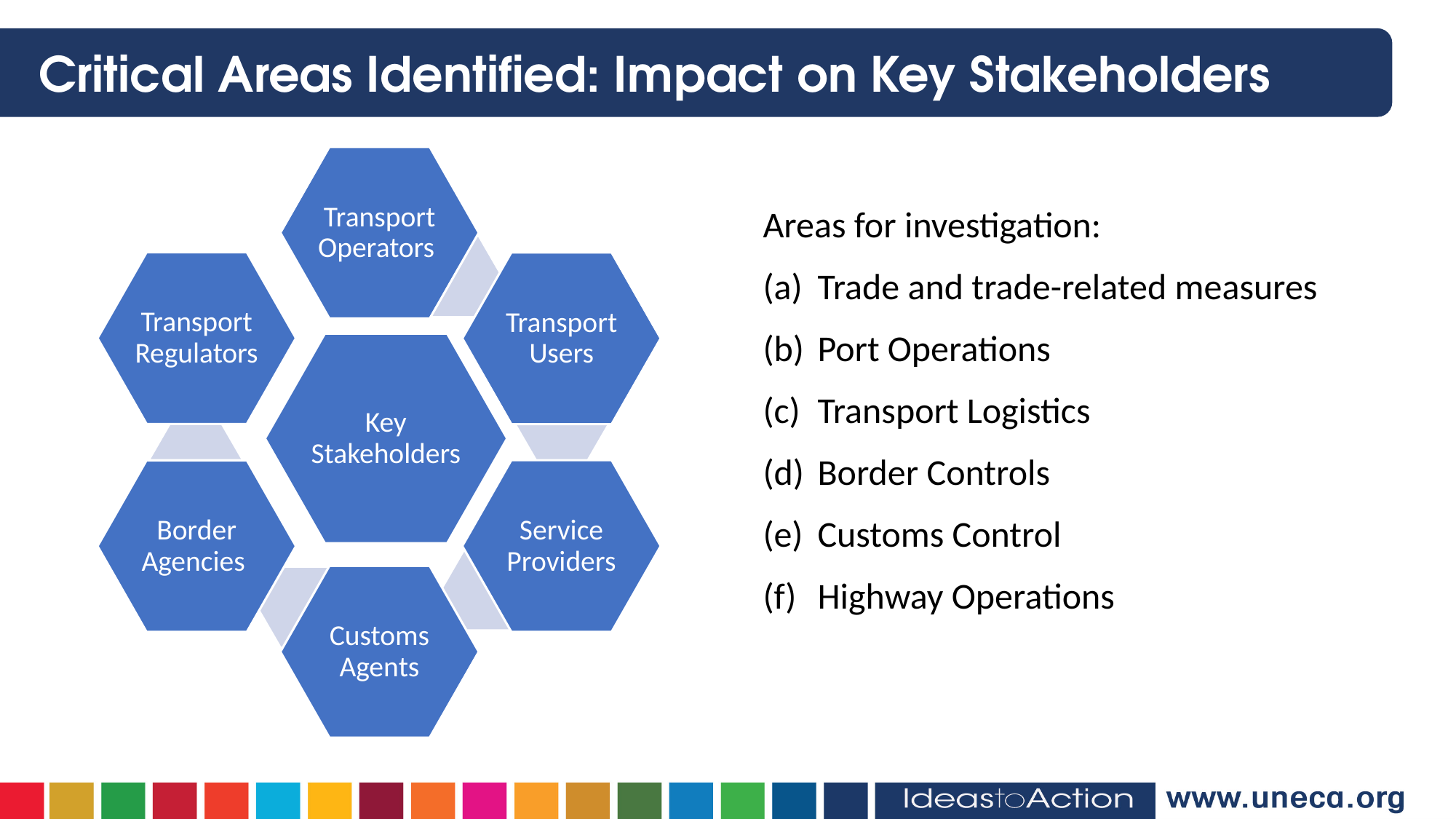

Critical Areas Identified: Impact on Key Stakeholders
Key Stakeholders
Transport Operators
Transport Users
Service Providers
Customs Agents
Border Agencies
Transport Regulators
Areas for investigation:
Trade and trade-related measures
Port Operations
Transport Logistics
Border Controls
Customs Control
Highway Operations